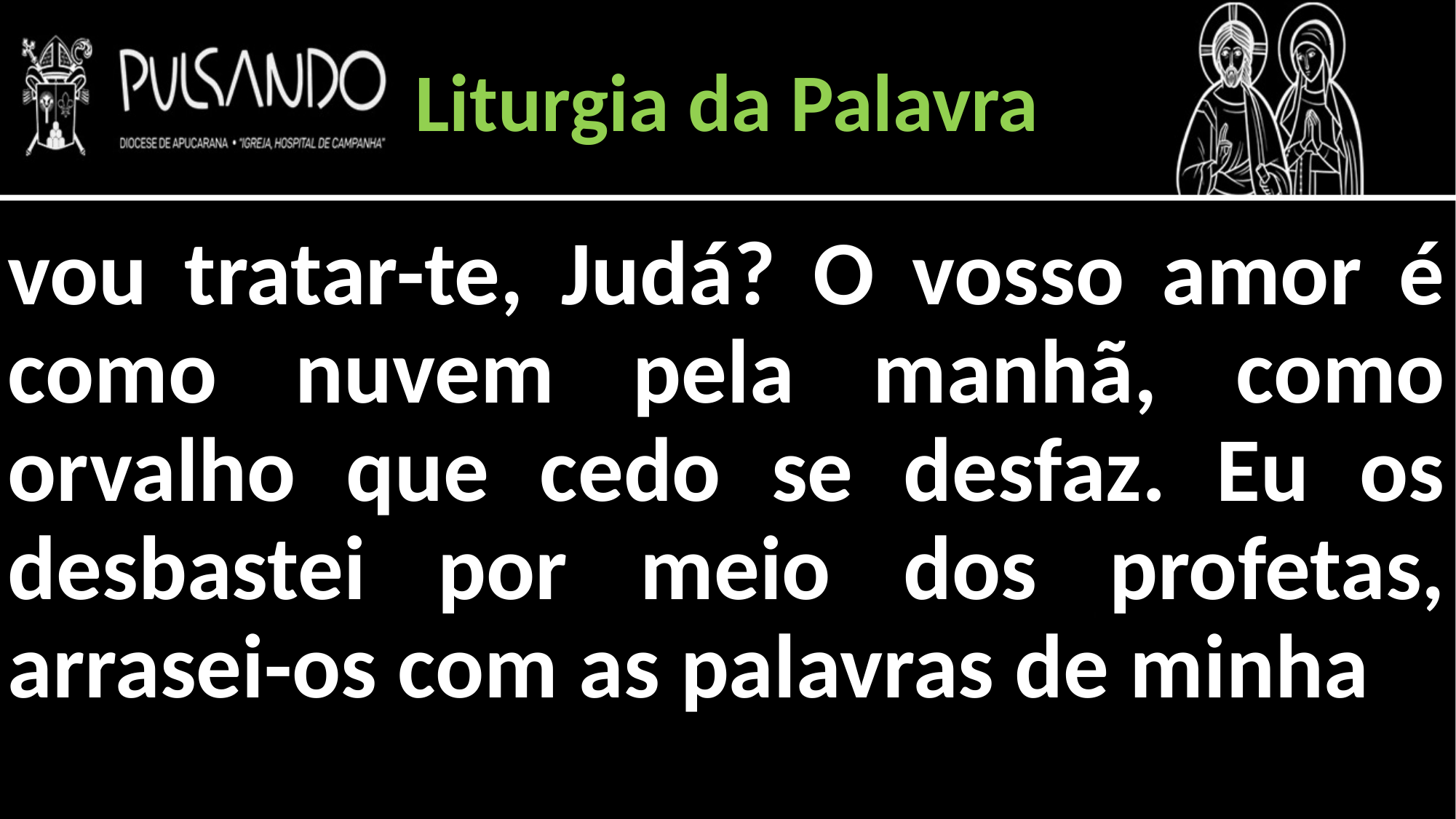

Liturgia da Palavra
vou tratar-te, Judá? O vosso amor é como nuvem pela manhã, como orvalho que cedo se desfaz. Eu os desbastei por meio dos profetas, arrasei-os com as palavras de minha